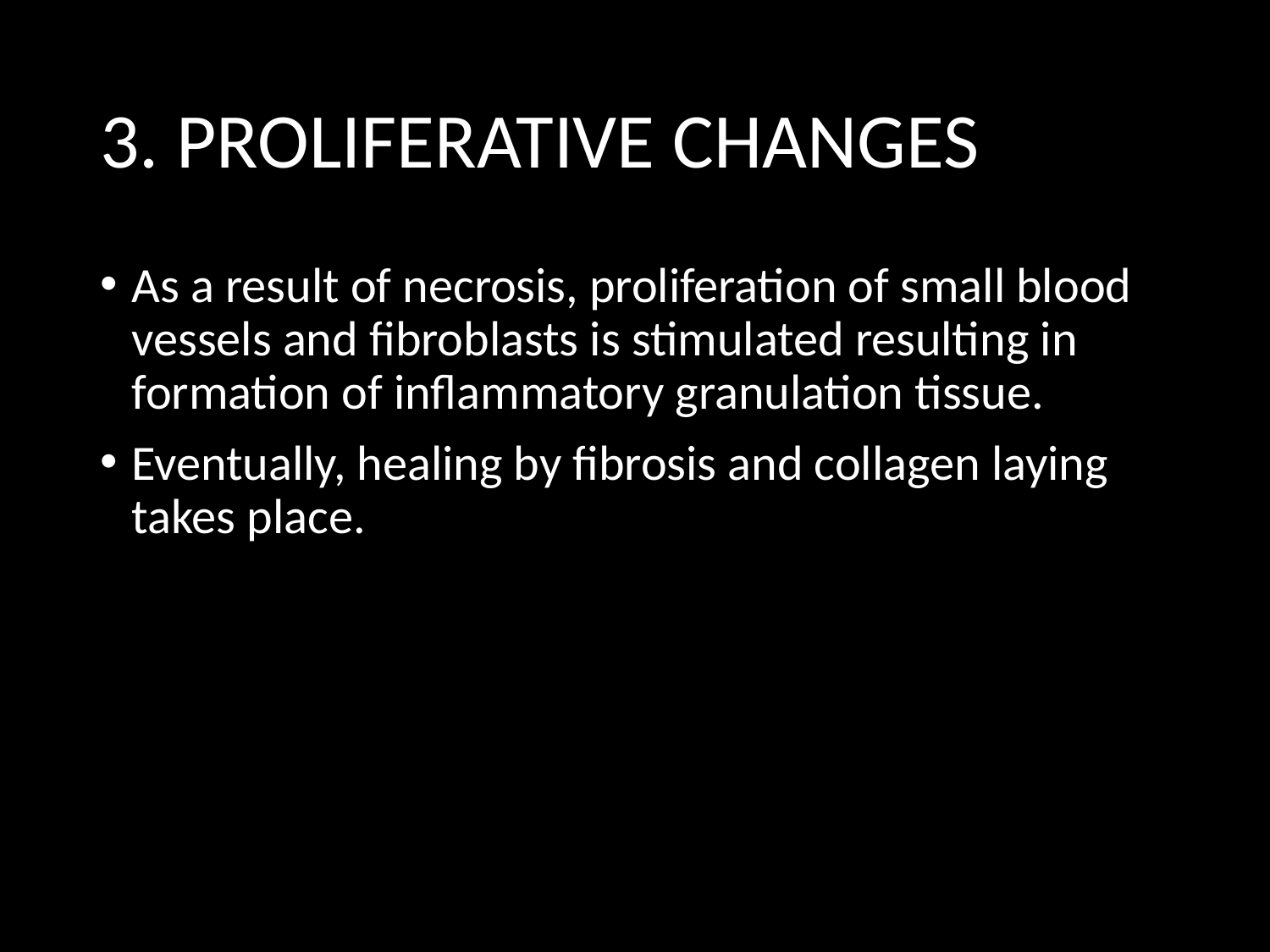

# 3. PROLIFERATIVE CHANGES
As a result of necrosis, proliferation of small blood vessels and fibroblasts is stimulated resulting in formation of inflammatory granulation tissue.
Eventually, healing by fibrosis and collagen laying takes place.